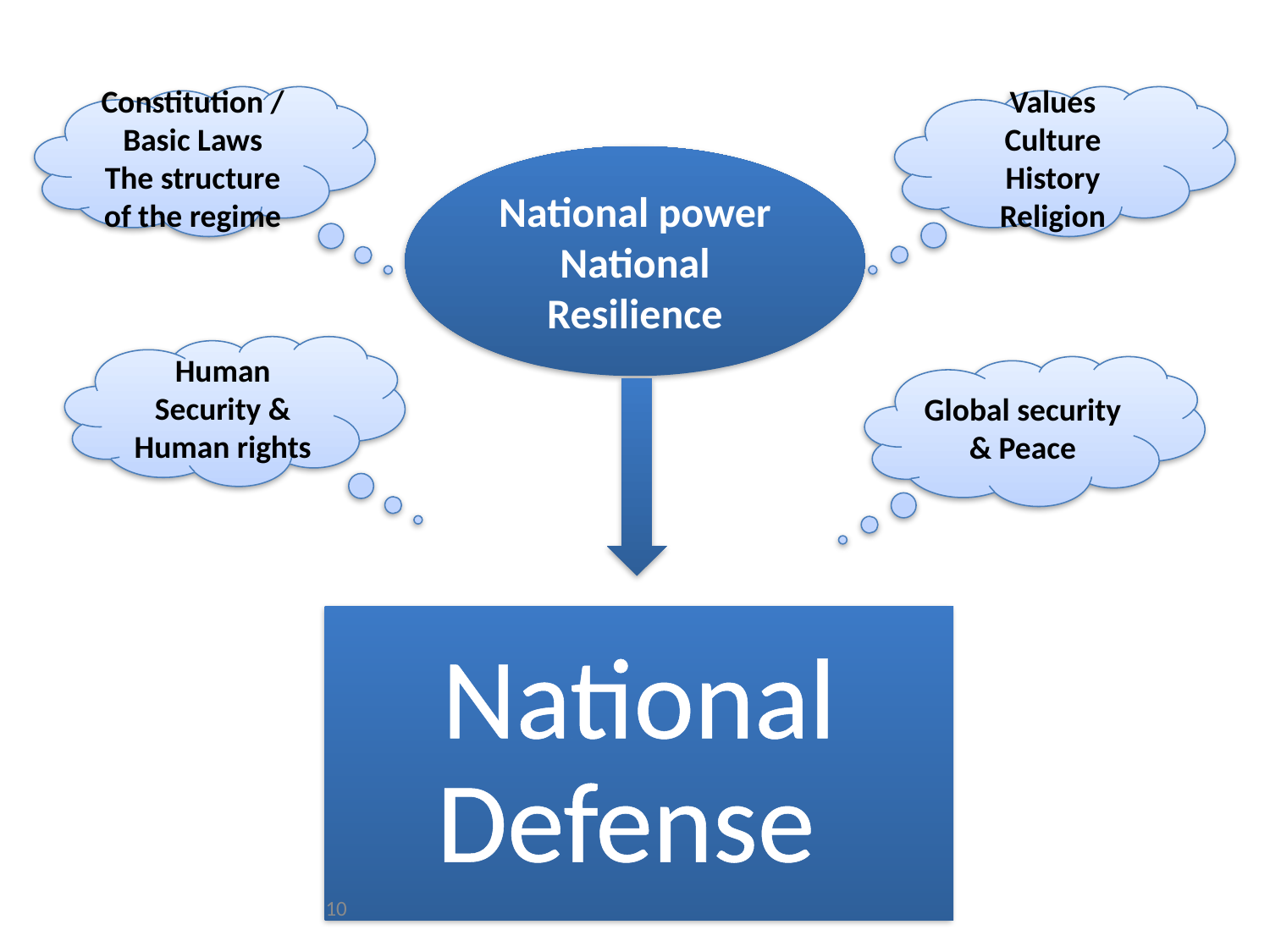

# National Defense - the Broad Context
Constitution / Basic Laws
The structure of the regime
Values
Culture
History
Religion
National power
National Resilience
Human Security & Human rights
Global security
& Peace

National Defense
10